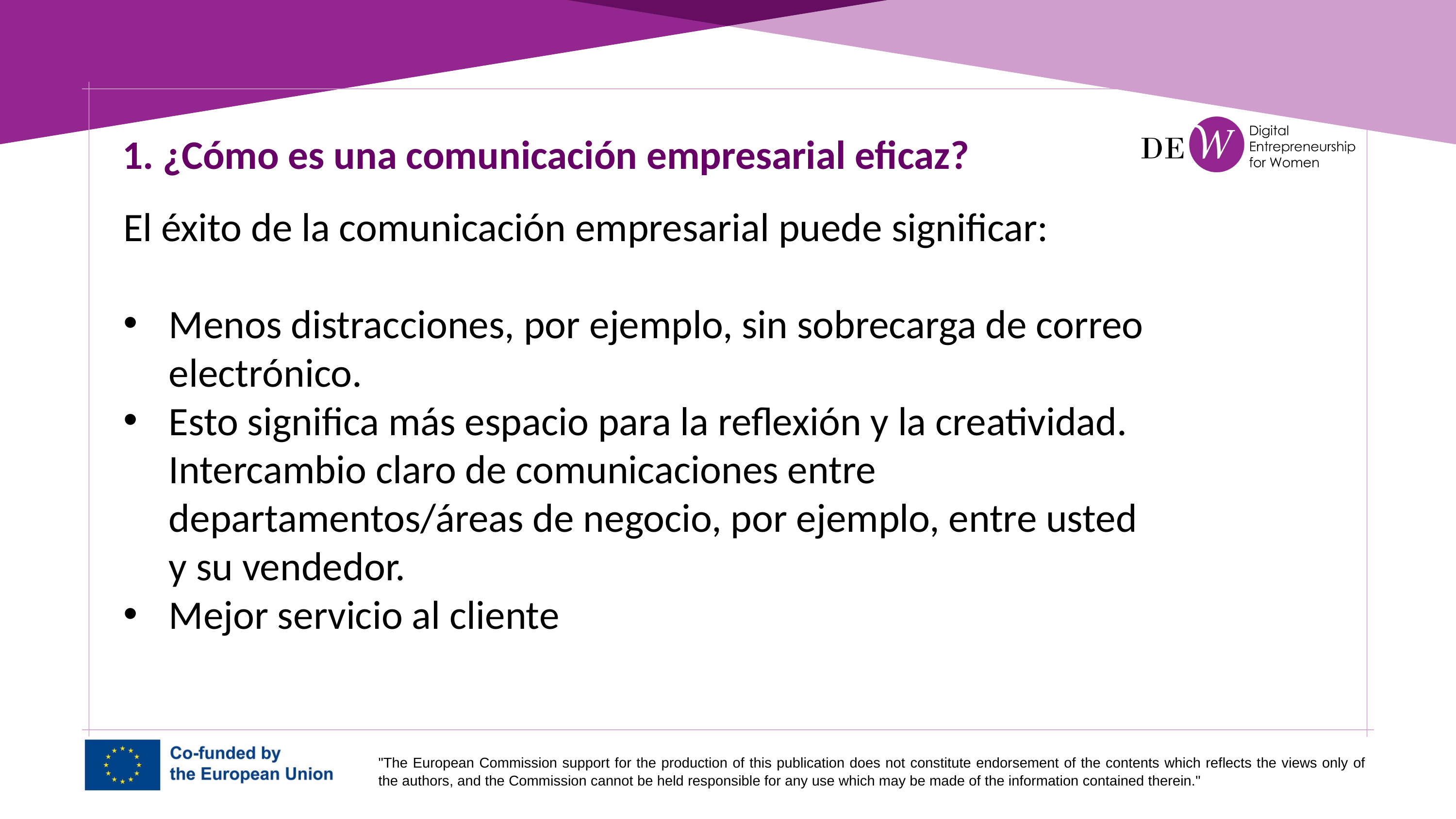

1. ¿Cómo es una comunicación empresarial eficaz?

El éxito de la comunicación empresarial puede significar:

Menos distracciones, por ejemplo, sin sobrecarga de correo electrónico.
Esto significa más espacio para la reflexión y la creatividad. Intercambio claro de comunicaciones entre departamentos/áreas de negocio, por ejemplo, entre usted y su vendedor.
Mejor servicio al cliente